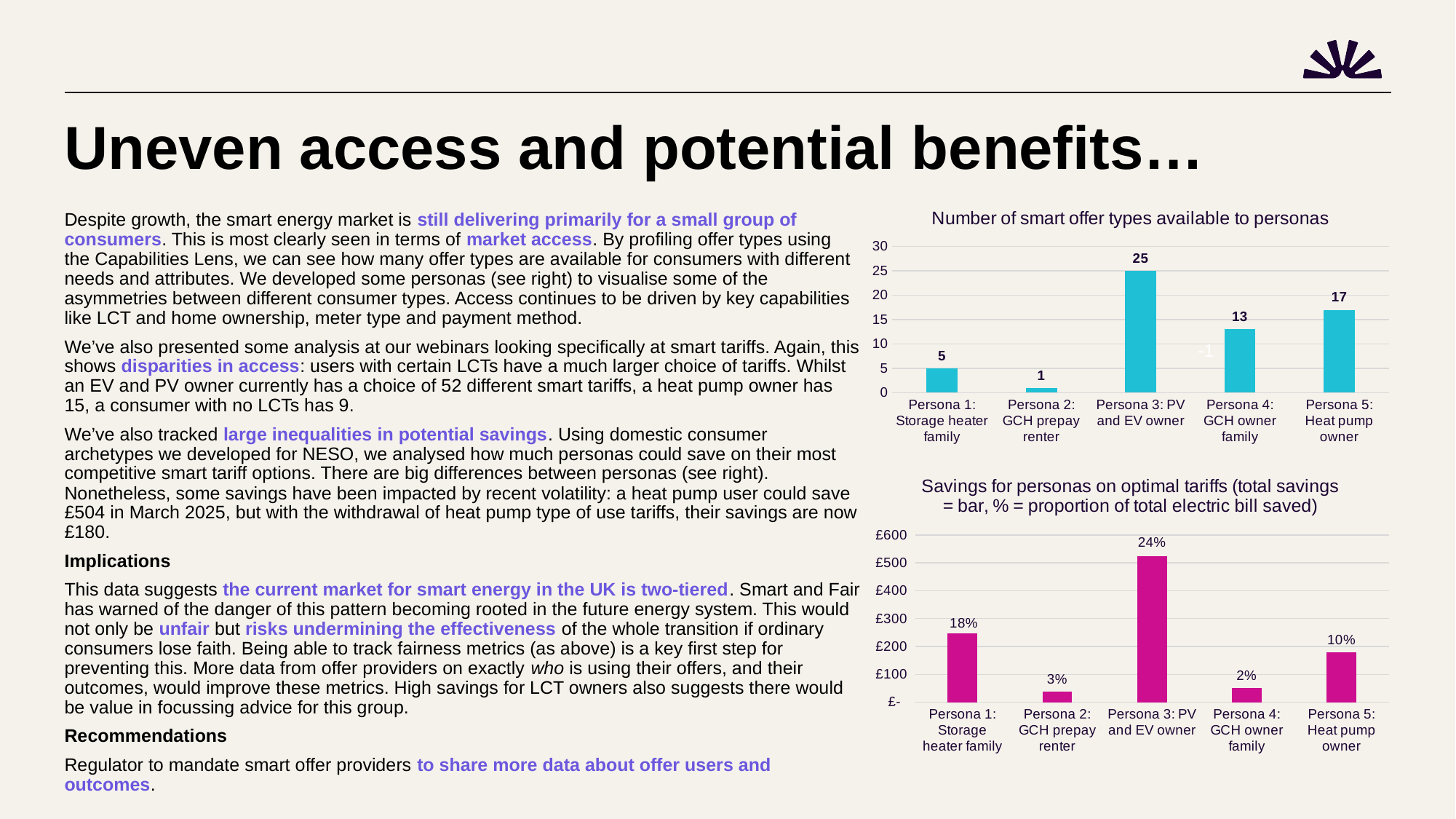

# Uneven access and potential benefits…

### Chart: Number of smart offer types available to personas

| Category |  |
|---|---|
| Persona 1: Storage heater family | 5.0 |
| Persona 2: GCH prepay renter | 1.0 |
| Persona 3: PV and EV owner | 25.0 |
| Persona 4: GCH owner family | 13.0 |
| Persona 5: Heat pump owner | 17.0 |
Despite growth, the smart energy market is still delivering primarily for a small group of consumers. This is most clearly seen in terms of market access. By profiling offer types using the Capabilities Lens, we can see how many offer types are available for consumers with different needs and attributes. We developed some personas (see right) to visualise some of the asymmetries between different consumer types. Access continues to be driven by key capabilities like LCT and home ownership, meter type and payment method.
We’ve also presented some analysis at our webinars looking specifically at smart tariffs. Again, this shows disparities in access: users with certain LCTs have a much larger choice of tariffs. Whilst an EV and PV owner currently has a choice of 52 different smart tariffs, a heat pump owner has 15, a consumer with no LCTs has 9.
We’ve also tracked large inequalities in potential savings. Using domestic consumer archetypes we developed for NESO, we analysed how much personas could save on their most competitive smart tariff options. There are big differences between personas (see right). Nonetheless, some savings have been impacted by recent volatility: a heat pump user could save £504 in March 2025, but with the withdrawal of heat pump type of use tariffs, their savings are now £180.
Implications
This data suggests the current market for smart energy in the UK is two-tiered. Smart and Fair has warned of the danger of this pattern becoming rooted in the future energy system. This would not only be unfair but risks undermining the effectiveness of the whole transition if ordinary consumers lose faith. Being able to track fairness metrics (as above) is a key first step for preventing this. More data from offer providers on exactly who is using their offers, and their outcomes, would improve these metrics. High savings for LCT owners also suggests there would be value in focussing advice for this group.
Recommendations
Regulator to mandate smart offer providers to share more data about offer users and outcomes.

-1

### Chart: Savings for personas on optimal tariffs (total savings = bar, % = proportion of total electric bill saved)

| Category | Saving |
|---|---|
| Persona 1: Storage heater family | 246.0 |
| Persona 2: GCH prepay renter | 38.0 |
| Persona 3: PV and EV owner | 523.0 |
| Persona 4: GCH owner family | 52.0 |
| Persona 5: Heat pump owner | 180.0 |